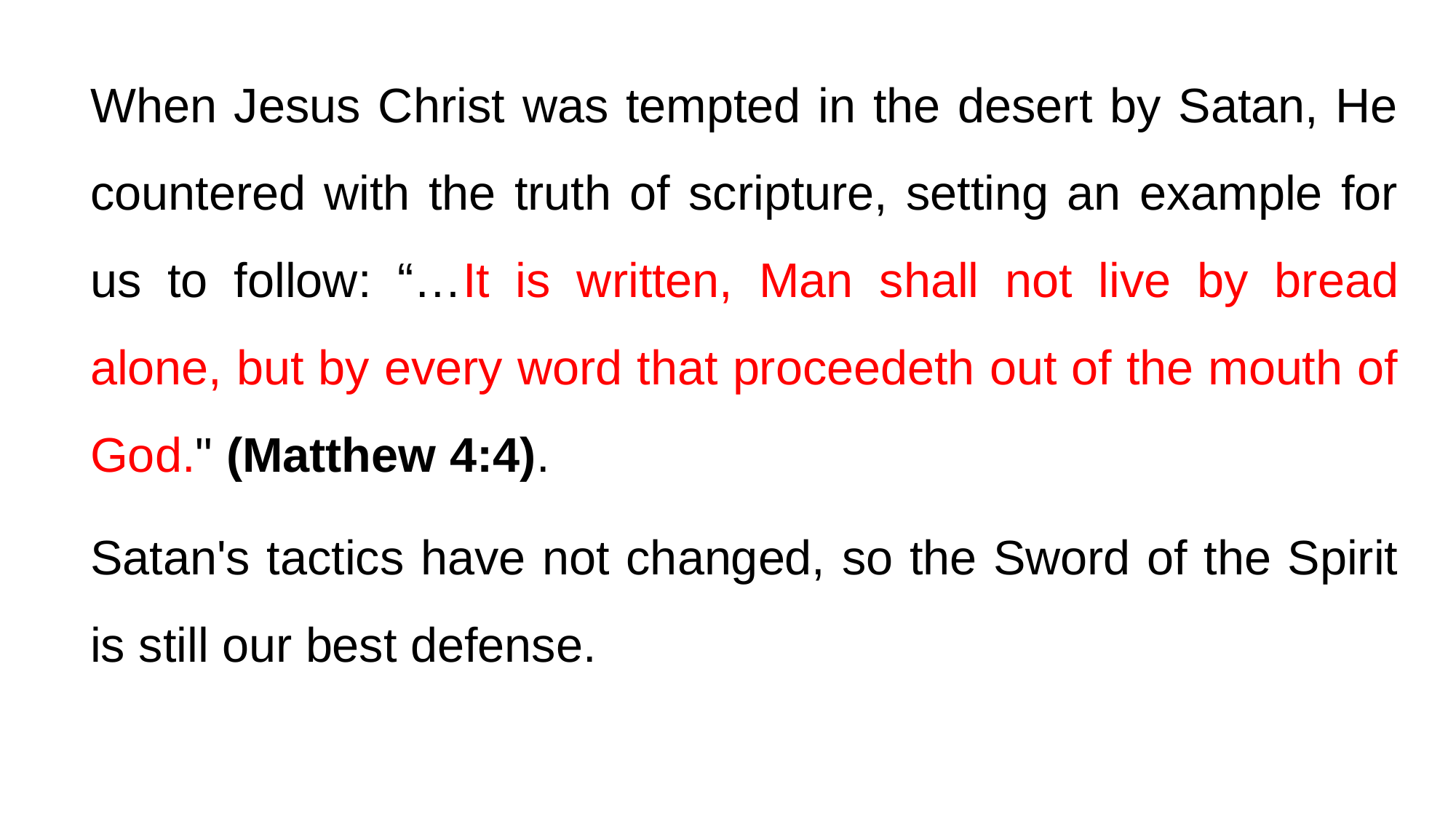

When Jesus Christ was tempted in the desert by Satan, He countered with the truth of scripture, setting an example for us to follow: “…It is written, Man shall not live by bread alone, but by every word that proceedeth out of the mouth of God." (Matthew 4:4).
Satan's tactics have not changed, so the Sword of the Spirit is still our best defense.